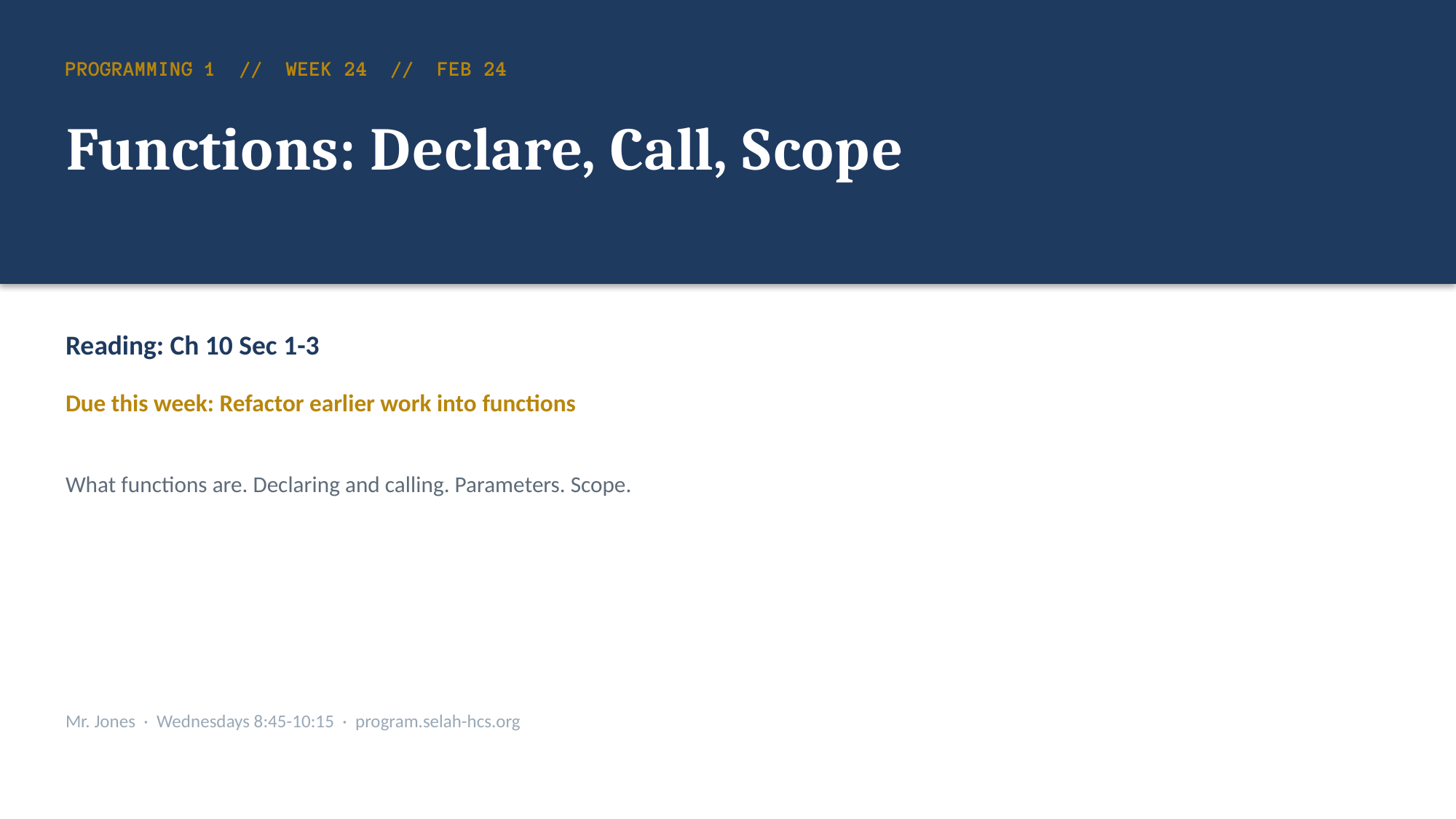

PROGRAMMING 1  //  WEEK 24  //  FEB 24
Functions: Declare, Call, Scope
Reading: Ch 10 Sec 1-3
Due this week: Refactor earlier work into functions
What functions are. Declaring and calling. Parameters. Scope.
Mr. Jones  ·  Wednesdays 8:45-10:15  ·  program.selah-hcs.org